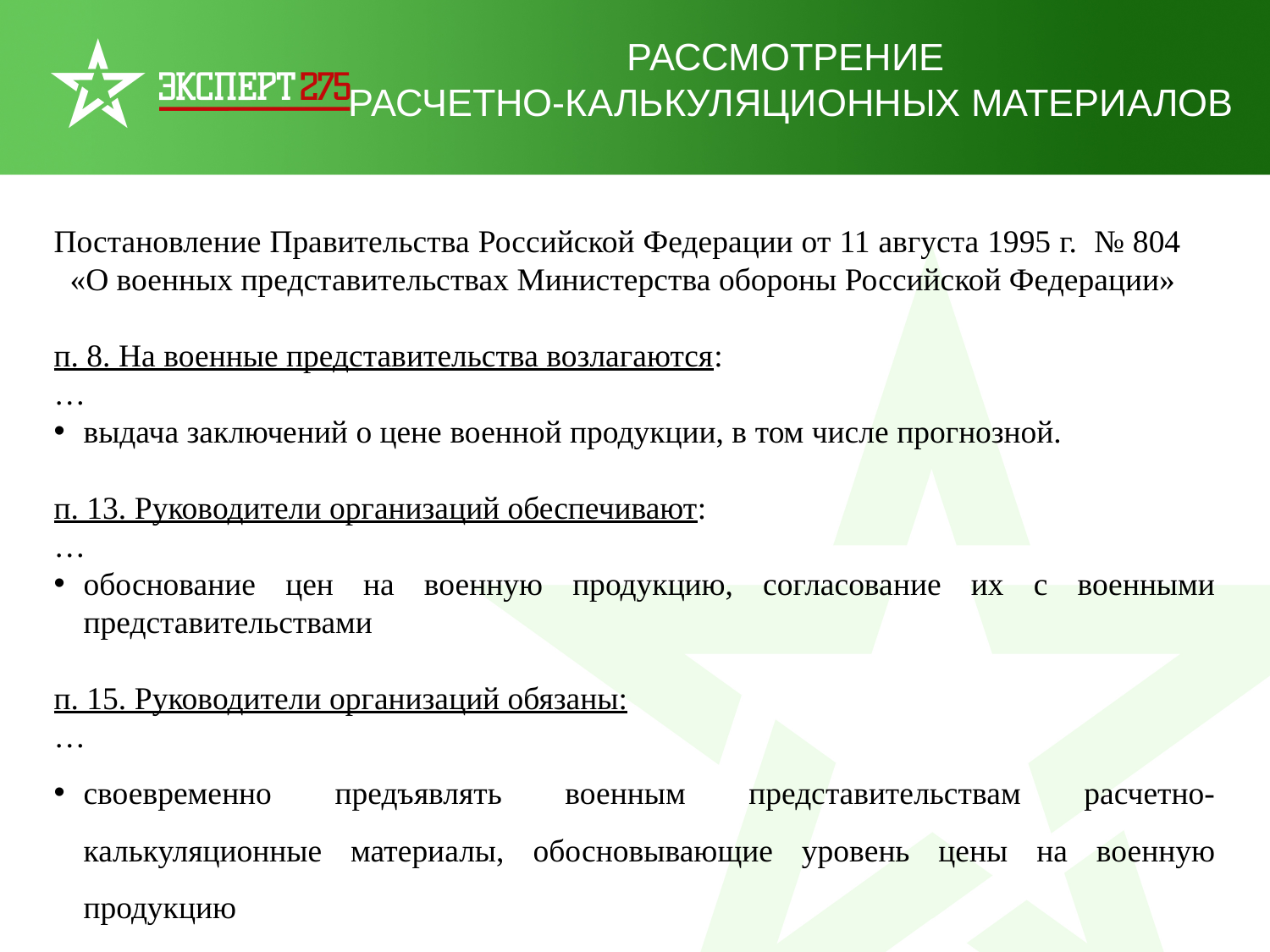

РАССМОТРЕНИЕ
 РАСЧЕТНО-КАЛЬКУЛЯЦИОННЫХ МАТЕРИАЛОВ
Постановление Правительства Российской Федерации от 11 августа 1995 г.  № 804
  «О военных представительствах Министерства обороны Российской Федерации»

п. 8. На военные представительства возлагаются:
…
выдача заключений о цене военной продукции, в том числе прогнозной.

п. 13. Руководители организаций обеспечивают:
…
обоснование цен на военную продукцию, согласование их с военными представительствами

п. 15. Руководители организаций обязаны:
…
своевременно предъявлять военным представительствам расчетно-калькуляционные материалы, обосновывающие уровень цены на военную продукцию